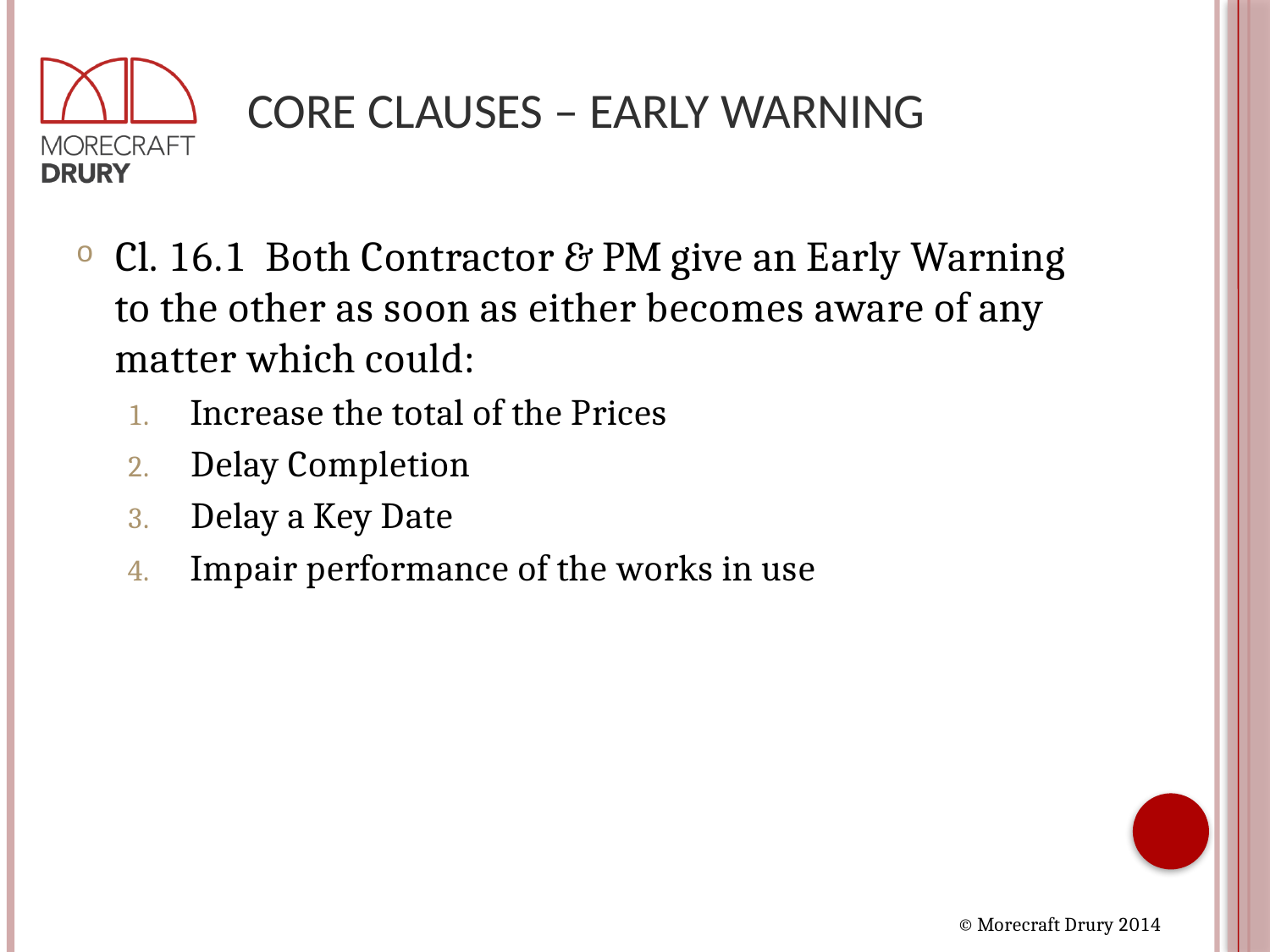

# Core Clauses – Early Warning
Cl. 16.1  Both Contractor & PM give an Early Warning to the other as soon as either becomes aware of any matter which could:
Increase the total of the Prices
Delay Completion
Delay a Key Date
Impair performance of the works in use